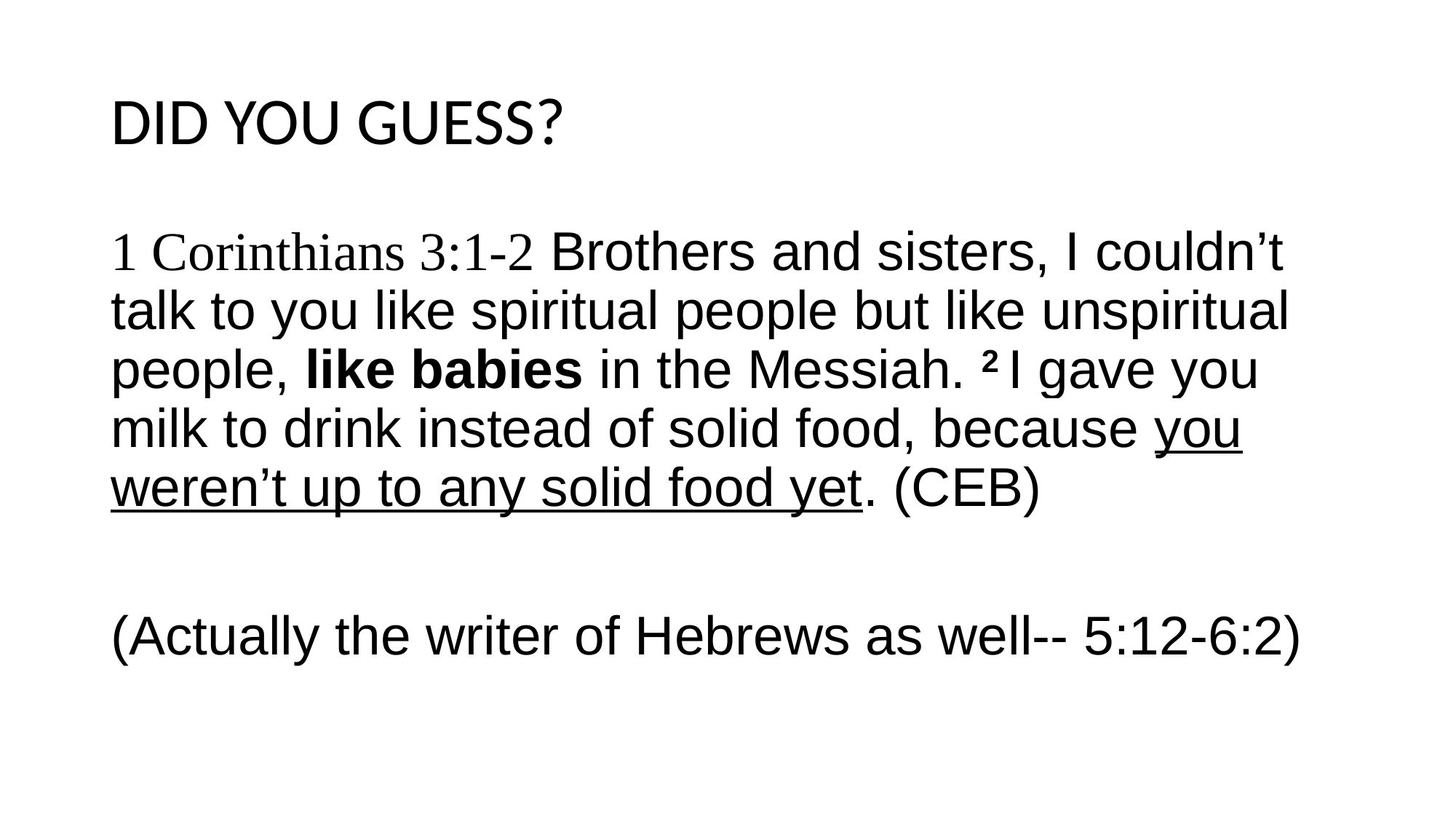

# DID YOU GUESS?
1 Corinthians 3:1-2 Brothers and sisters, I couldn’t talk to you like spiritual people but like unspiritual people, like babies in the Messiah. 2 I gave you milk to drink instead of solid food, because you weren’t up to any solid food yet. (CEB)

(Actually the writer of Hebrews as well-- 5:12-6:2)